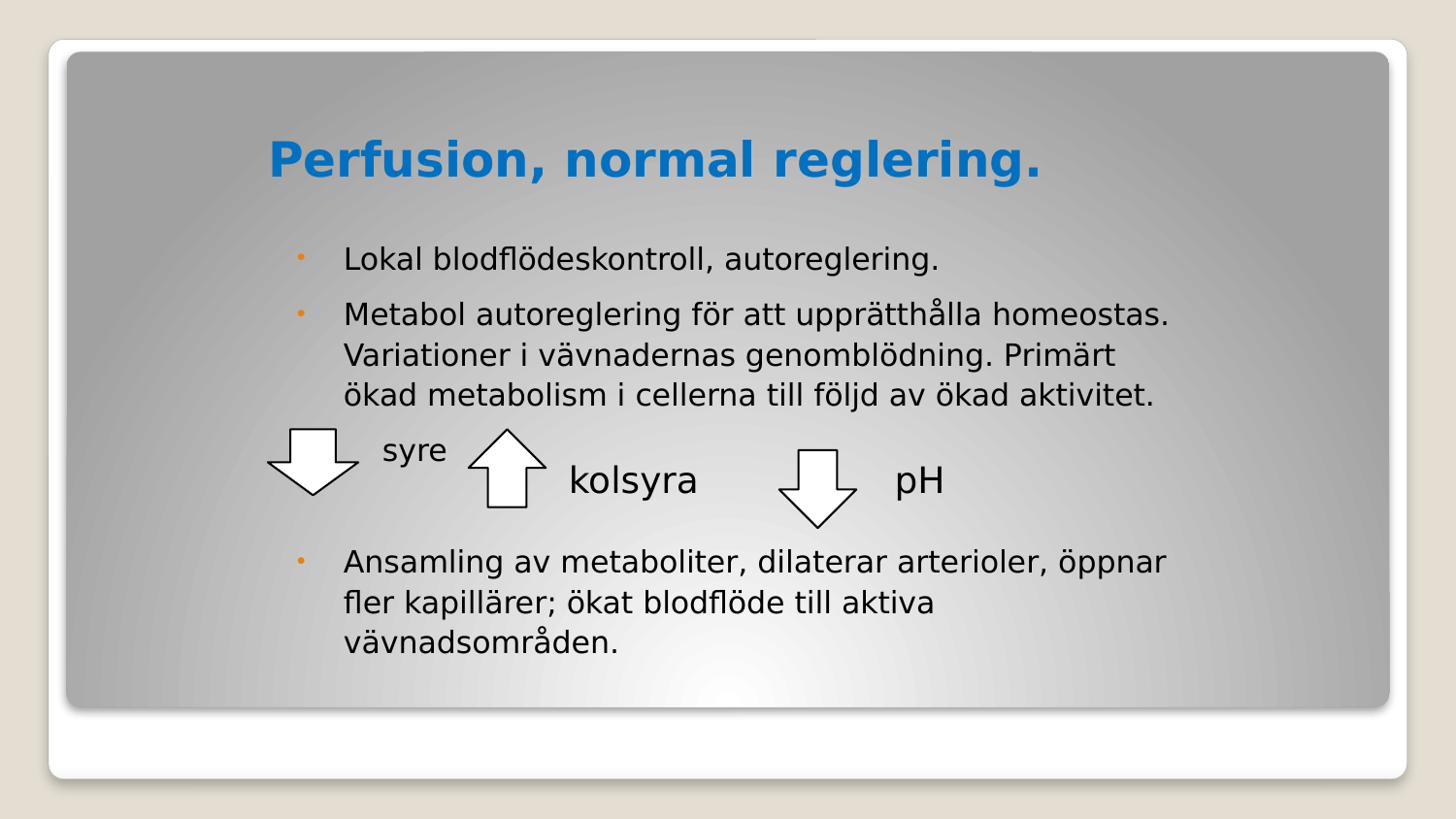

# Perfusion, normal reglering.
Lokal blodflödeskontroll, autoreglering.
Metabol autoreglering för att upprätthålla homeostas. Variationer i vävnadernas genomblödning. Primärt ökad metabolism i cellerna till följd av ökad aktivitet.
    syre

Ansamling av metaboliter, dilaterar arterioler, öppnar fler kapillärer; ökat blodflöde till aktiva vävnadsområden.

kolsyra

pH